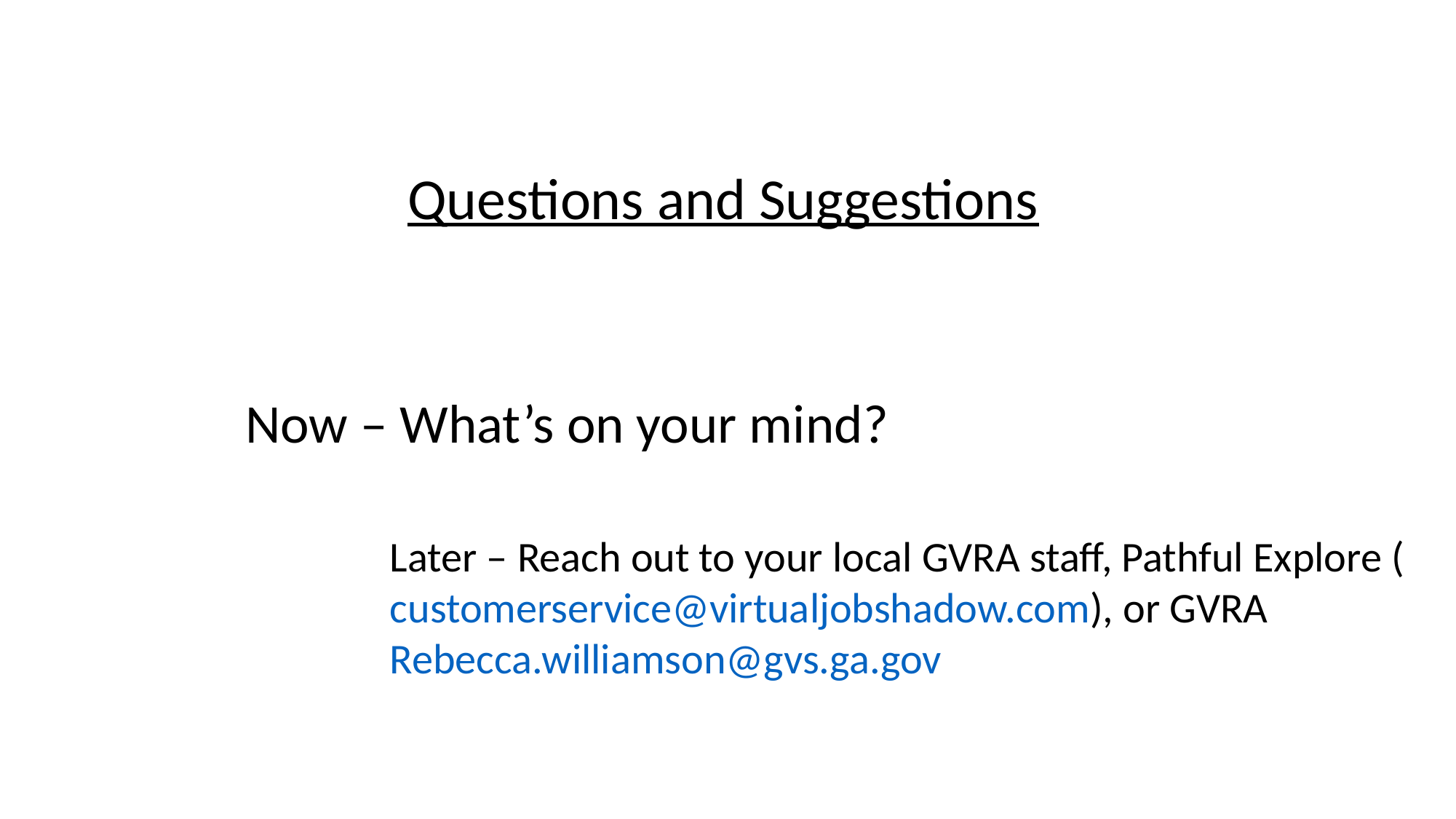

# Questions and Suggestions
Now – What’s on your mind?
Later – Reach out to your local GVRA staff, Pathful Explore (customerservice@virtualjobshadow.com), or GVRA Rebecca.williamson@gvs.ga.gov